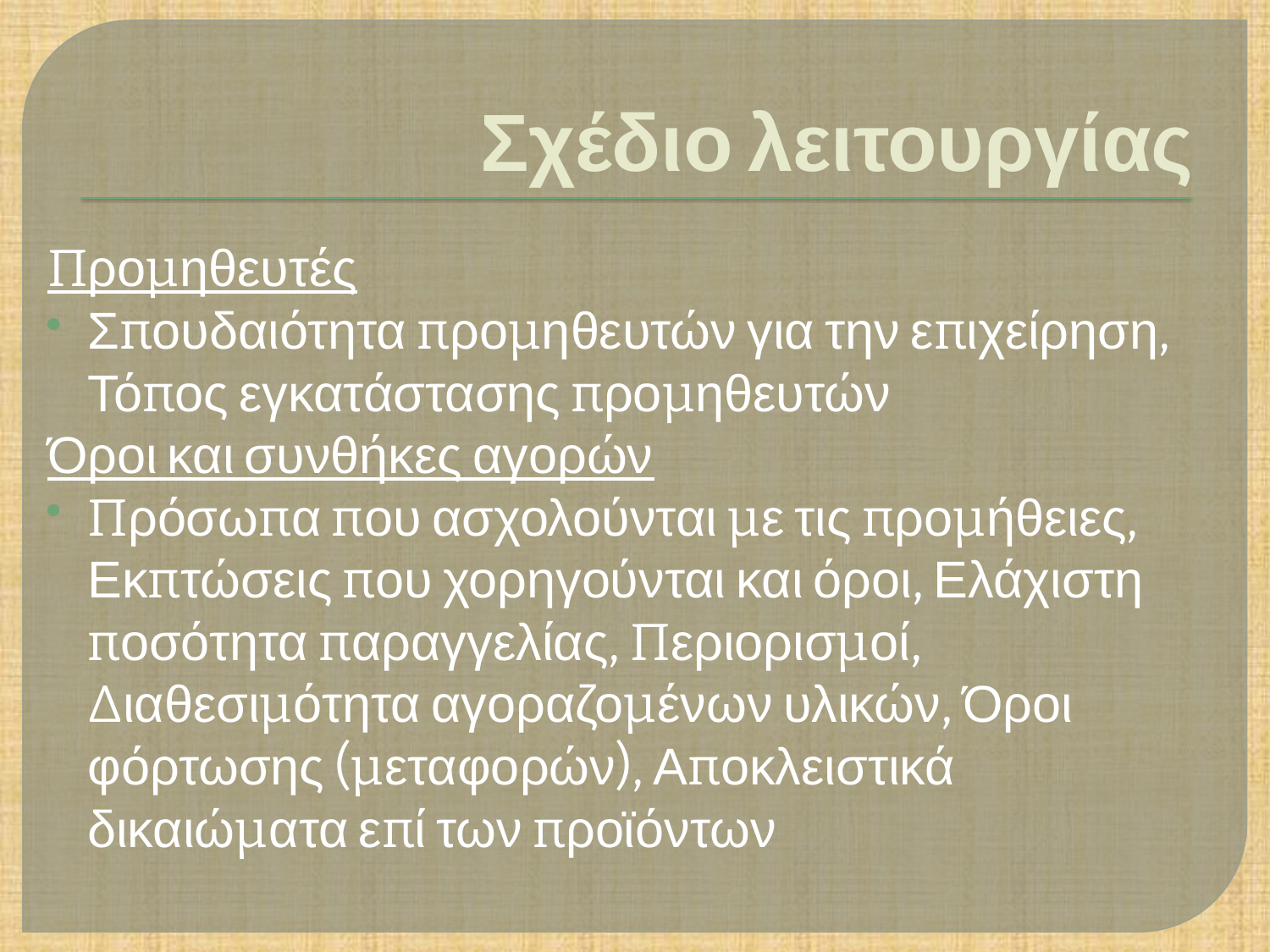

# Σχέδιο λειτουργίας
Προμηθευτές
Σπουδαιότητα προμηθευτών για την επιχείρηση, Τόπος εγκατάστασης προμηθευτών
Όροι και συνθήκες αγορών
Πρόσωπα που ασχολούνται με τις προμήθειες, Εκπτώσεις που χορηγούνται και όροι, Ελάχιστη ποσότητα παραγγελίας, Περιορισμοί, Διαθεσιμότητα αγοραζομένων υλικών, Όροι φόρτωσης (μεταφορών), Αποκλειστικά δικαιώματα επί των προϊόντων